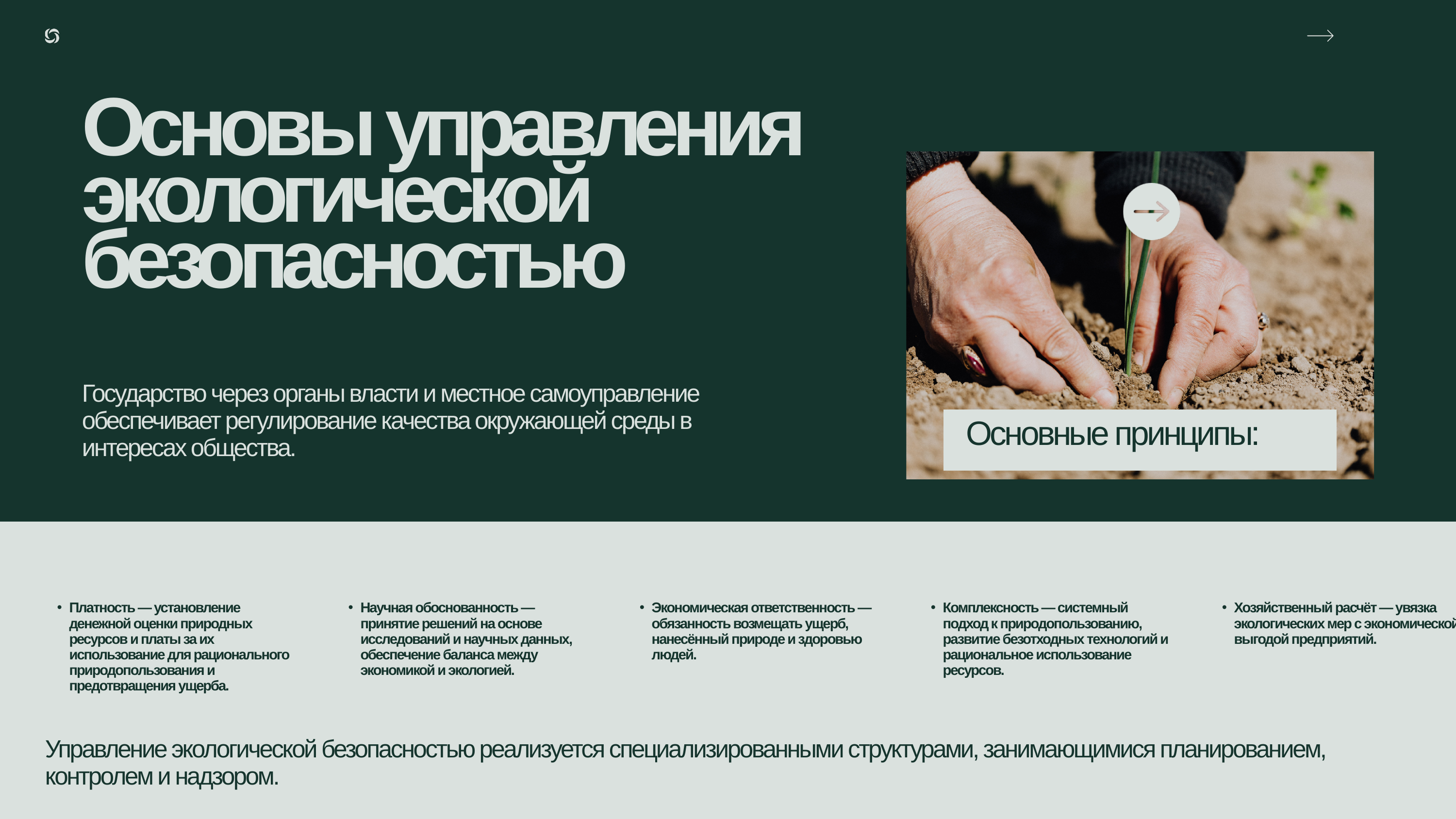

Основы управления экологической безопасностью

Государство через органы власти и местное самоуправление обеспечивает регулирование качества окружающей среды в интересах общества.

Основные принципы:

Платность — установление денежной оценки природных ресурсов и платы за их использование для рационального природопользования и предотвращения ущерба.

Научная обоснованность — принятие решений на основе исследований и научных данных, обеспечение баланса между экономикой и экологией.

Экономическая ответственность — обязанность возмещать ущерб, нанесённый природе и здоровью людей.

Комплексность — системный подход к природопользованию, развитие безотходных технологий и рациональное использование ресурсов.

Хозяйственный расчёт — увязка экологических мер с экономической выгодой предприятий.

Управление экологической безопасностью реализуется специализированными структурами, занимающимися планированием, контролем и надзором.